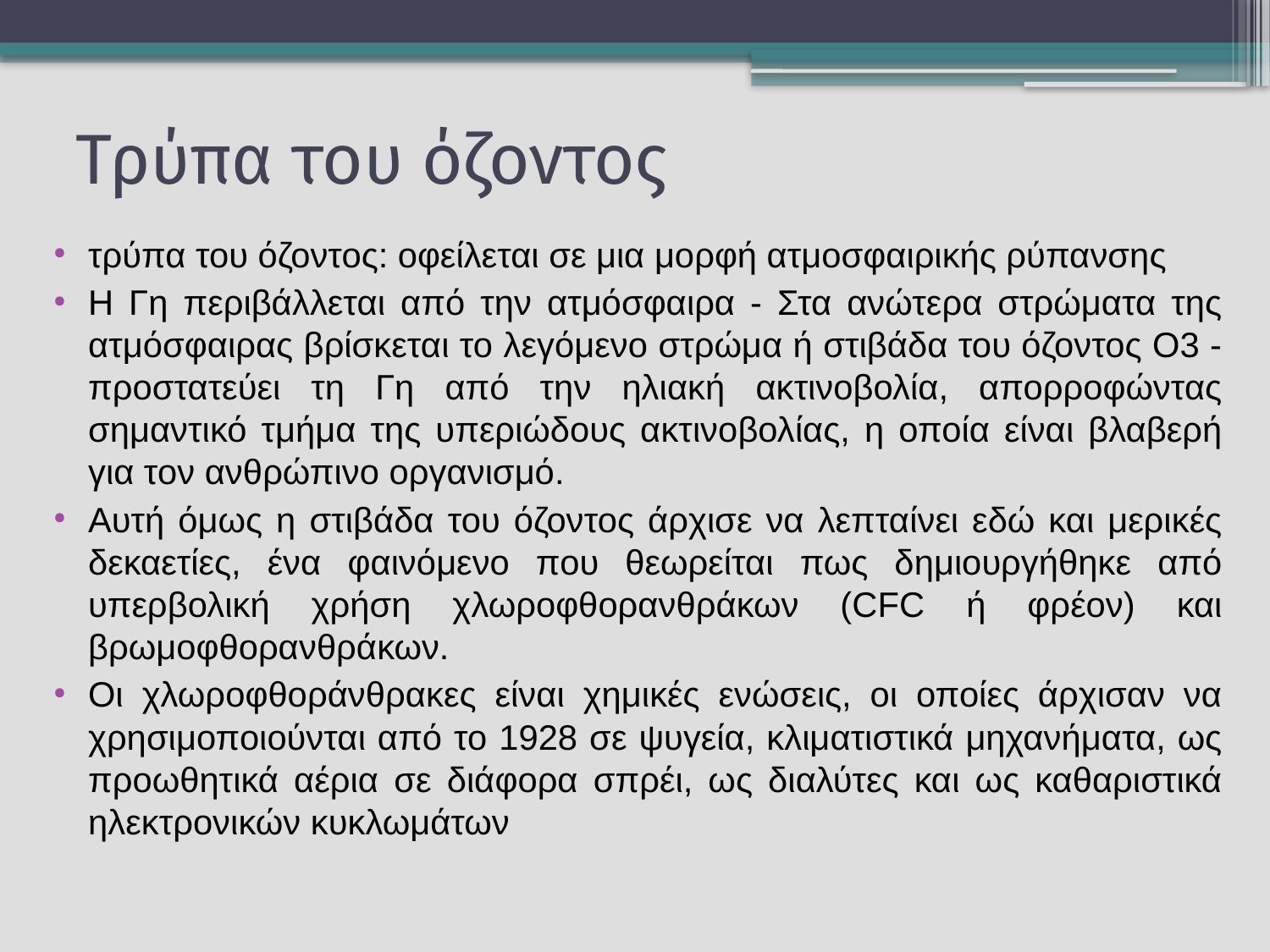

# Τρύπα του όζοντος
τρύπα του όζοντος: οφείλεται σε μια μορφή ατμοσφαιρικής ρύπανσης
Η Γη περιβάλλεται από την ατμόσφαιρα - Στα ανώτερα στρώματα της ατμόσφαιρας βρίσκεται το λεγόμενο στρώμα ή στιβάδα του όζοντος Ο3 - προστατεύει τη Γη από την ηλιακή ακτινοβολία, απορροφώντας σημαντικό τμήμα της υπεριώδους ακτινοβολίας, η οποία είναι βλαβερή για τον ανθρώπινο οργανισμό.
Αυτή όμως η στιβάδα του όζοντος άρχισε να λεπταίνει εδώ και μερικές δεκαετίες, ένα φαινόμενο που θεωρείται πως δημιουργήθηκε από υπερβολική χρήση χλωροφθορανθράκων (CFC ή φρέον) και βρωμοφθορανθράκων.
Οι χλωροφθοράνθρακες είναι χημικές ενώσεις, οι οποίες άρχισαν να χρησιμοποιούνται από το 1928 σε ψυγεία, κλιματιστικά μηχανήματα, ως προωθητικά αέρια σε διάφορα σπρέι, ως διαλύτες και ως καθαριστικά ηλεκτρονικών κυκλωμάτων